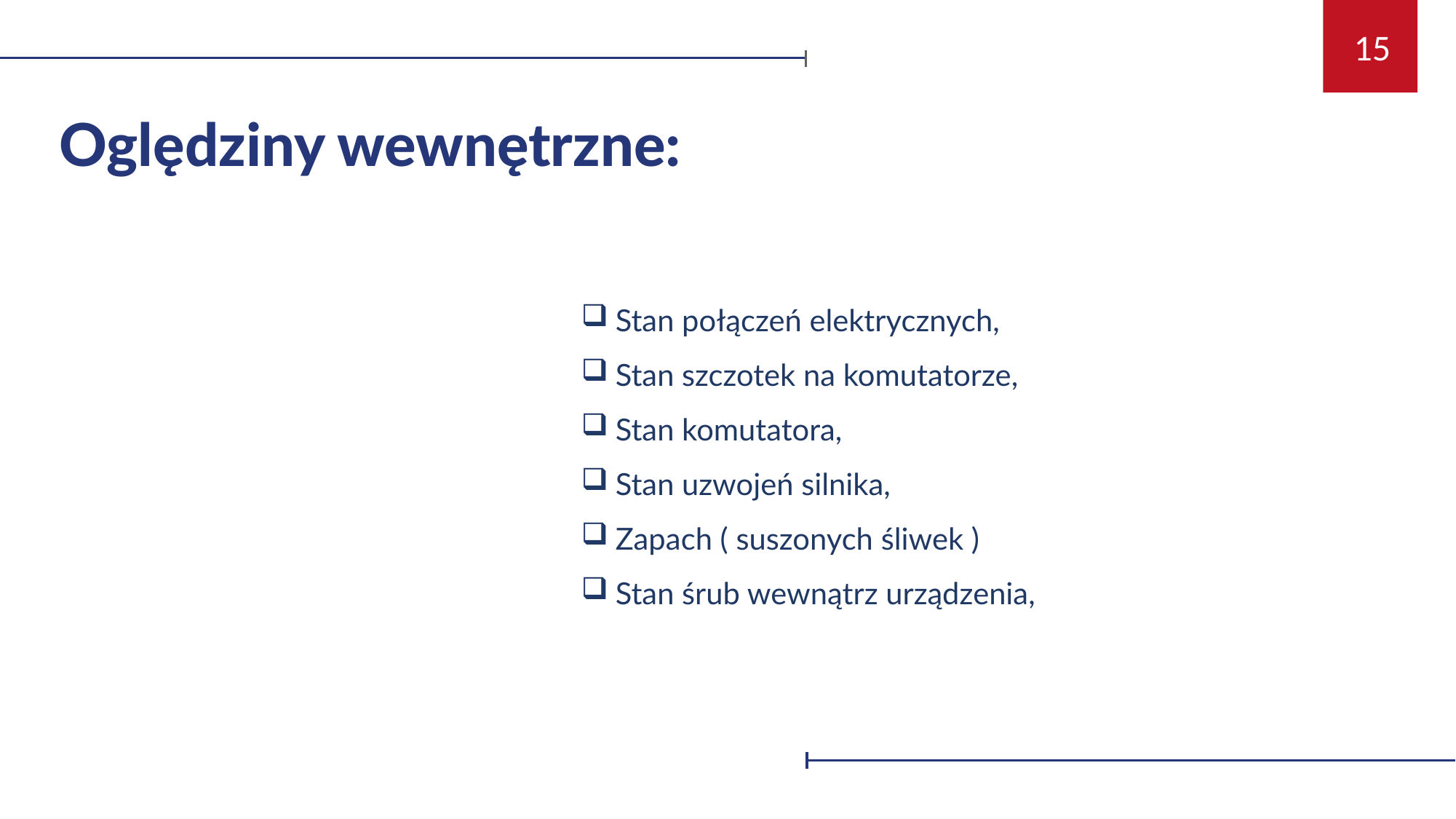

15
Oględziny wewnętrzne:

Stan połączeń elektrycznych,
Stan szczotek na komutatorze,
Stan komutatora,
Stan uzwojeń silnika,
Zapach ( suszonych śliwek )
Stan śrub wewnątrz urządzenia,